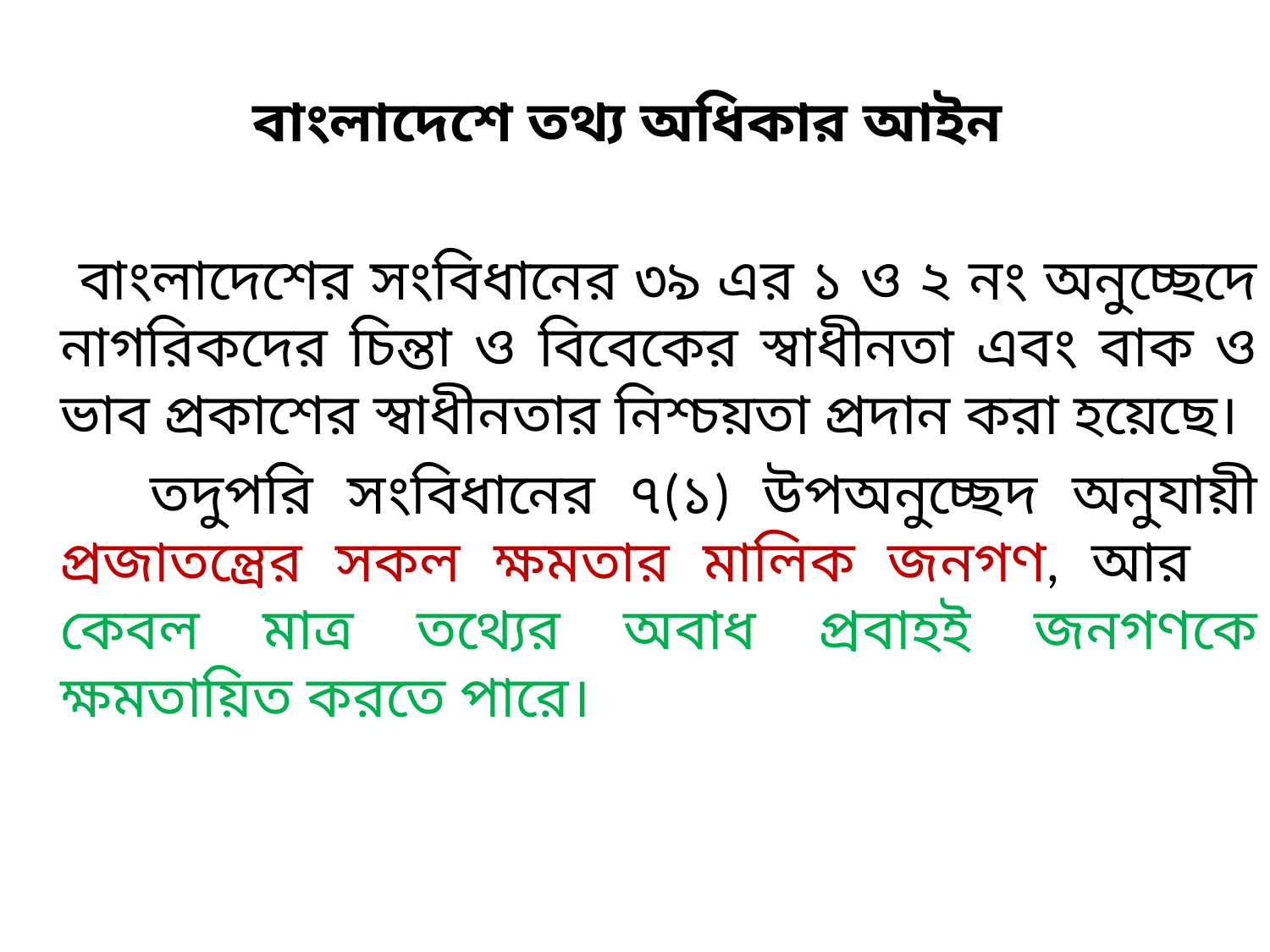

বাংলাদেশে তথ্য অধিকার আইন

    বাংলাদেশের সংবিধানের ৩৯ এর ১ ও ২ নং অনুচ্ছেদে নাগরিকদের চিন্তা ও বিবেকের স্বাধীনতা এবং বাক ও ভাব প্রকাশের স্বাধীনতার নিশ্চয়তা প্রদান করা হয়েছে।
    তদুপরি সংবিধানের ৭(১) উপঅনুচ্ছেদ অনুযায়ী প্রজাতন্ত্রের সকল ক্ষমতার মালিক জনগণ, আর   কেবল মাত্র তথ্যের অবাধ প্রবাহই জনগণকে ক্ষমতায়িত করতে পারে।